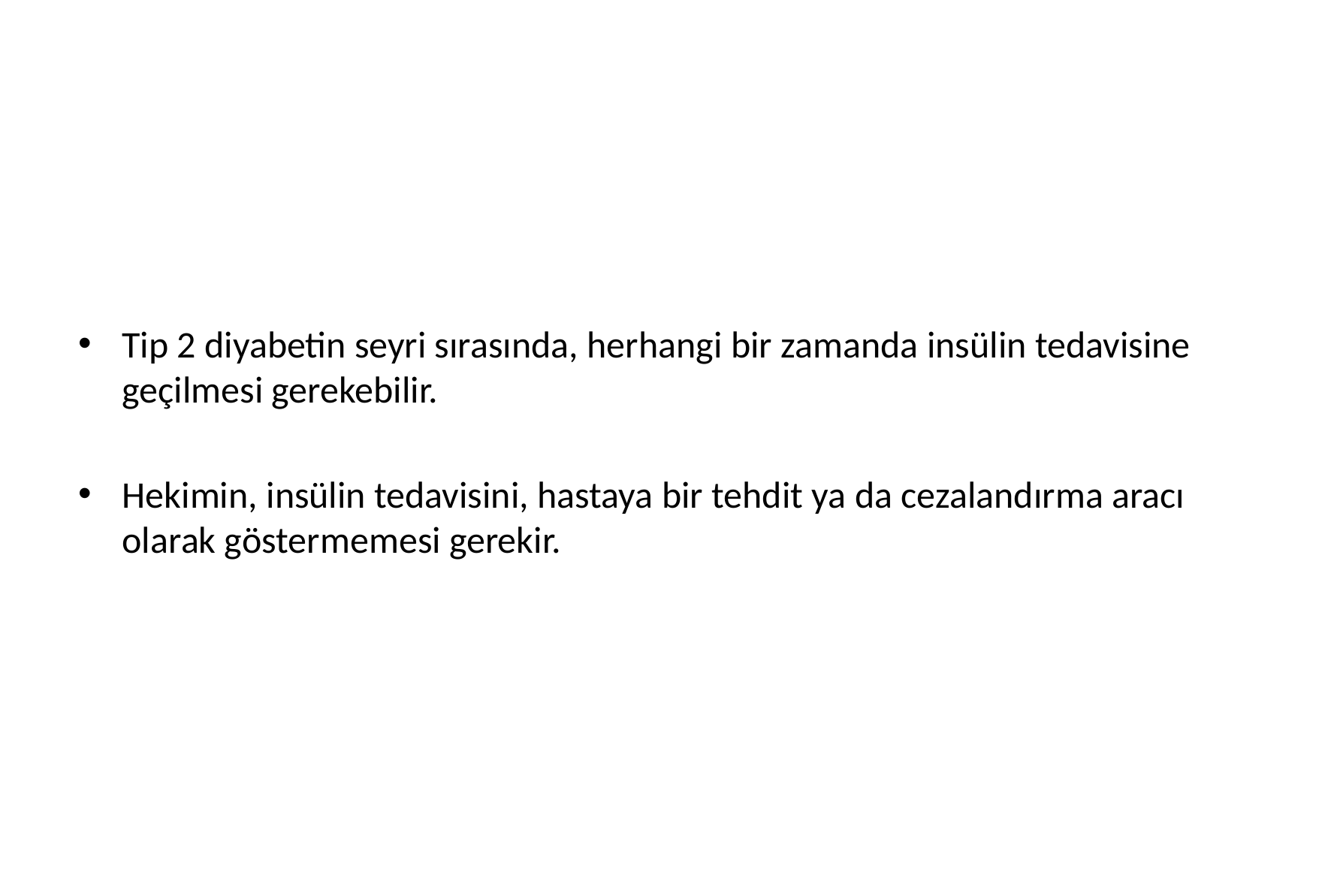

#

Tip 2 diyabetin seyri sırasında, herhangi bir zamanda insülin tedavisine geçilmesi gerekebilir.

Hekimin, insülin tedavisini, hastaya bir tehdit ya da cezalandırma aracı olarak göstermemesi gerekir.